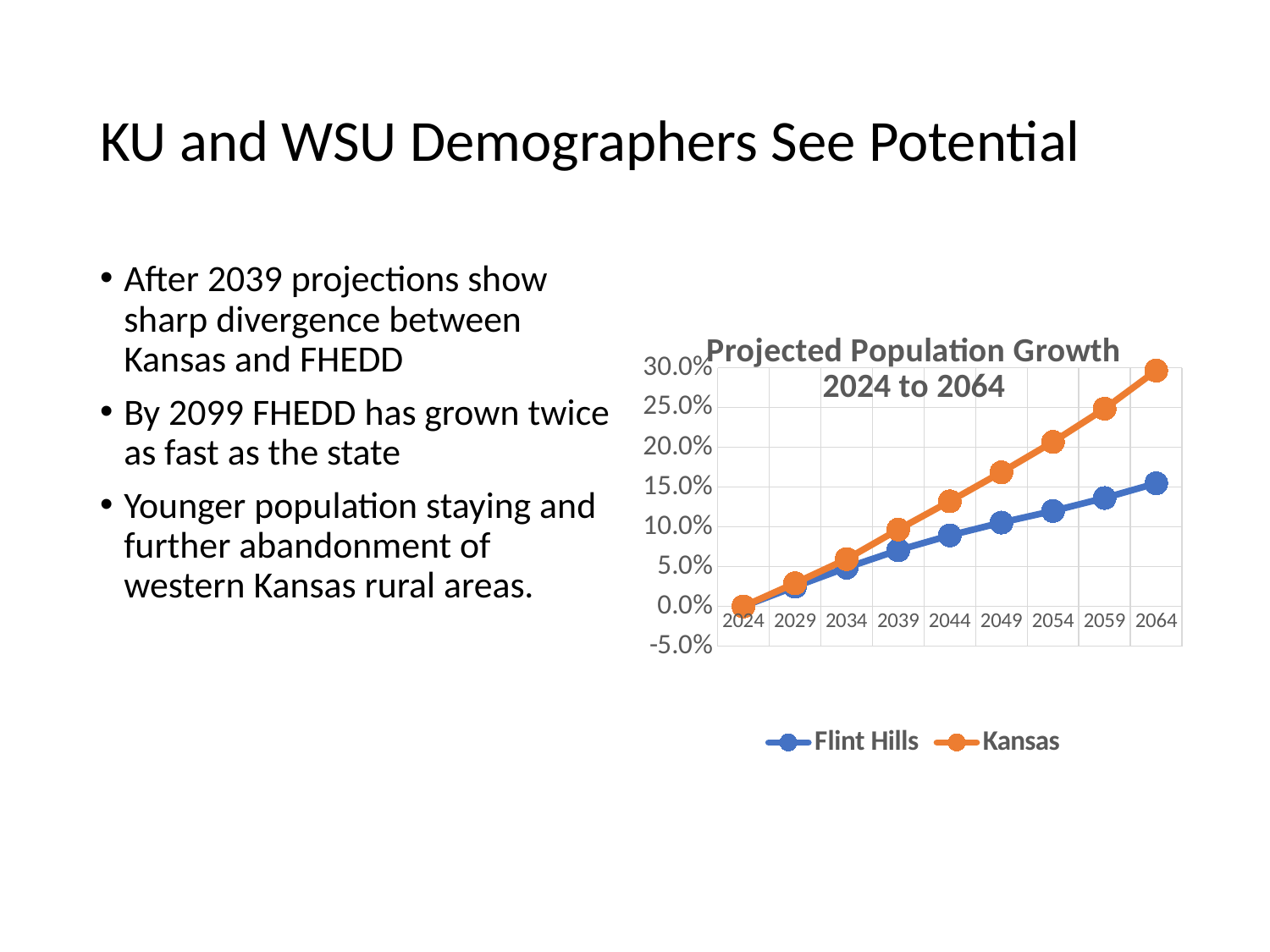

# KU and WSU Demographers See Potential
After 2039 projections show sharp divergence between Kansas and FHEDD
By 2099 FHEDD has grown twice as fast as the state
Younger population staying and further abandonment of western Kansas rural areas.

### Chart: Projected Population Growth 2024 to 2064

| Category |  |  |
|---|---|---|
| 2024 | 0.0 | 0.0 |
| 2029 | 0.024758627531865342 | 0.029242386780401367 |
| 2034 | 0.04866938368431771 | 0.059432562739522805 |
| 2039 | 0.07058284467048546 | 0.09660753286355957 |
| 2044 | 0.08926147074027853 | 0.13210326781225532 |
| 2049 | 0.10539060827428476 | 0.16852103679894506 |
| 2054 | 0.12000415124093385 | 0.2067931759179132 |
| 2059 | 0.13625763018970388 | 0.24850620183788685 |
| 2064 | 0.15473587403202982 | 0.2963695553632505 |